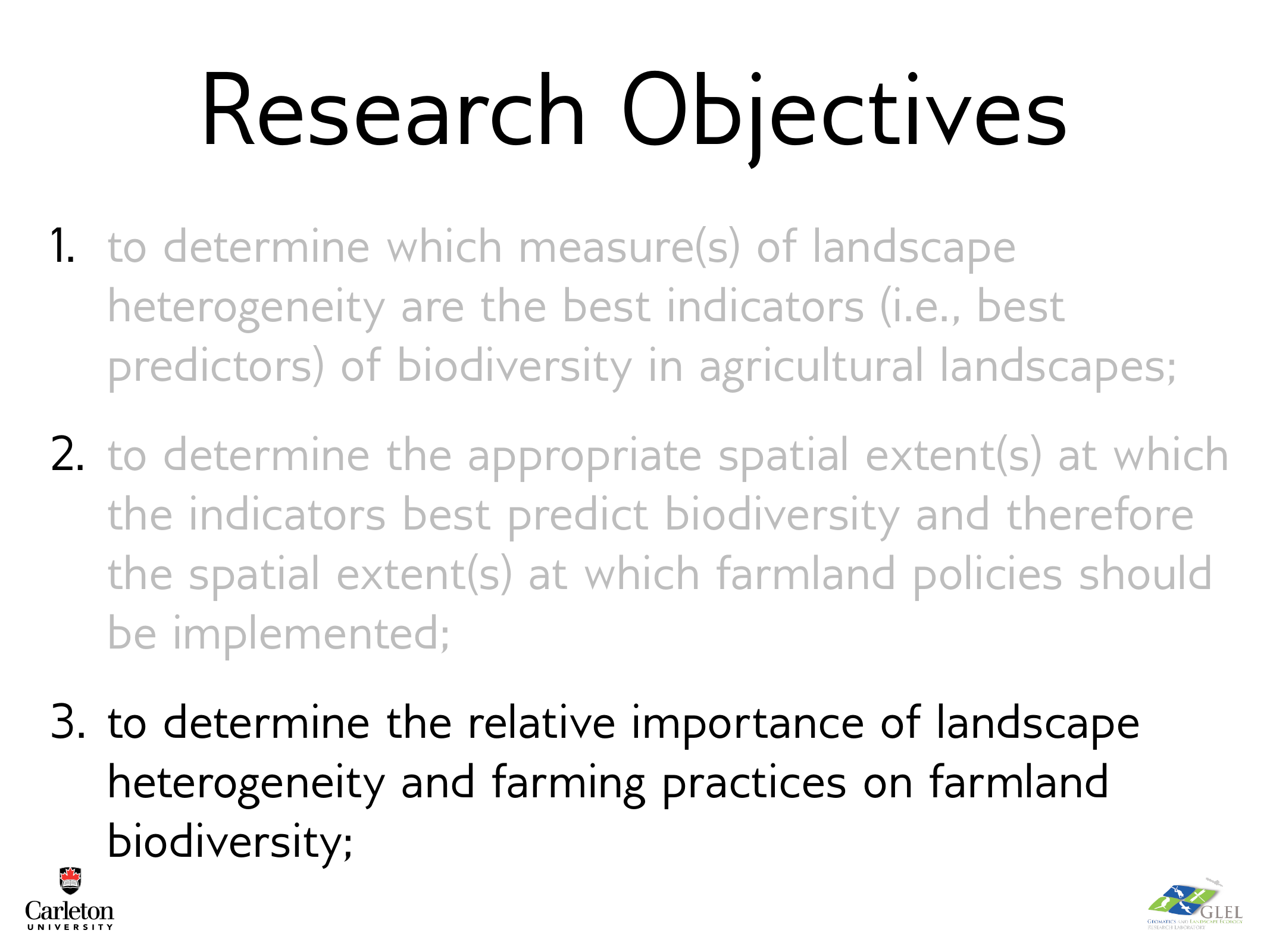

# Research Objectives
to determine which measure(s) of landscape heterogeneity are the best indicators (i.e., best predictors) of biodiversity in agricultural landscapes;
to determine the appropriate spatial extent(s) at which the indicators best predict biodiversity and therefore the spatial extent(s) at which farmland policies should be implemented;
to determine the relative importance of landscape heterogeneity and farming practices on farmland biodiversity;